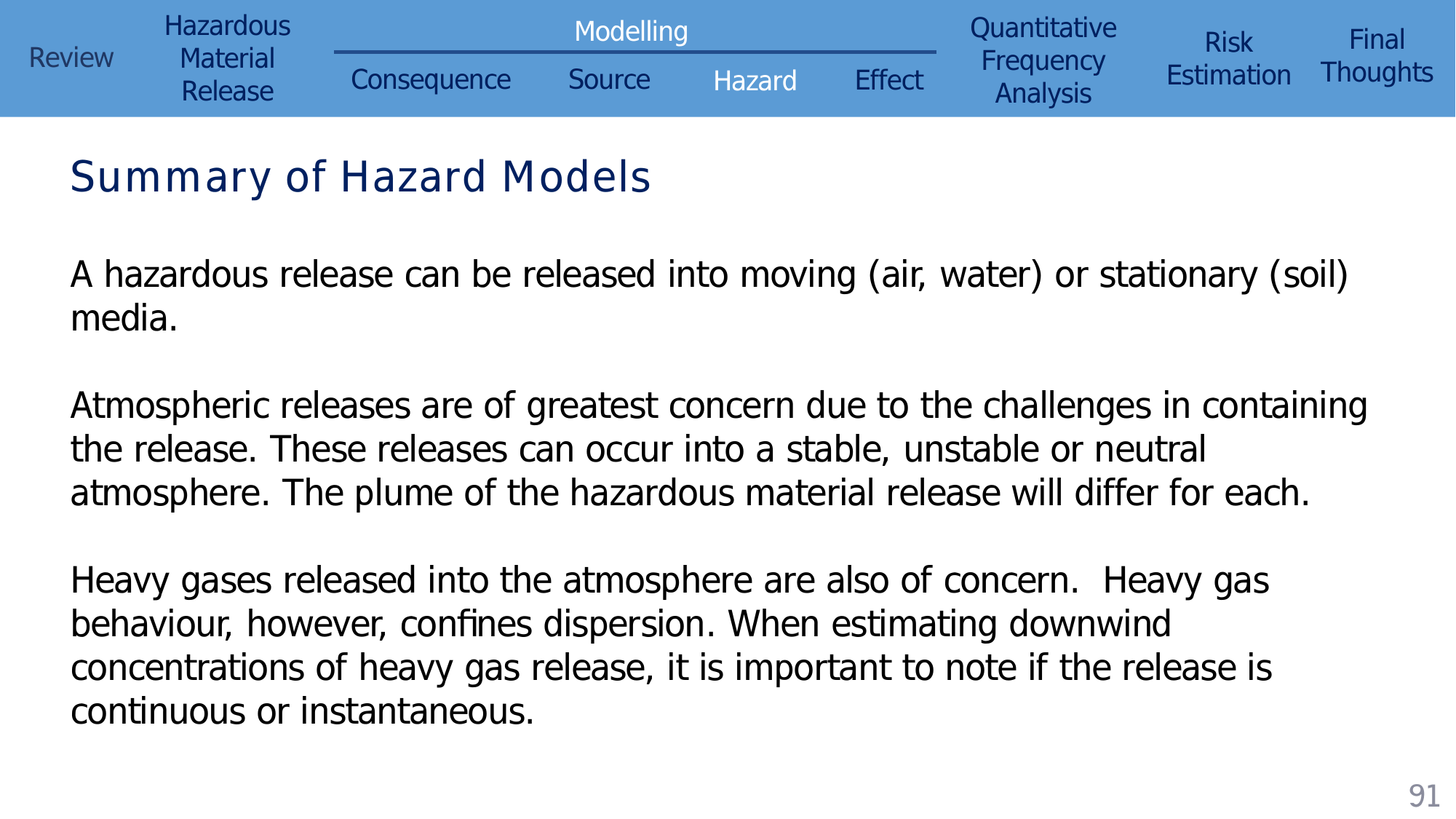

Summary of Hazard Models

A hazardous release can be released into moving (air, water) or stationary (soil) media.

Atmospheric releases are of greatest concern due to the challenges in containing the release. These releases can occur into a stable, unstable or neutral atmosphere. The plume of the hazardous material release will differ for each.

Heavy gases released into the atmosphere are also of concern.  Heavy gas behaviour, however, confines dispersion. When estimating downwind concentrations of heavy gas release, it is important to note if the release is continuous or instantaneous.
91